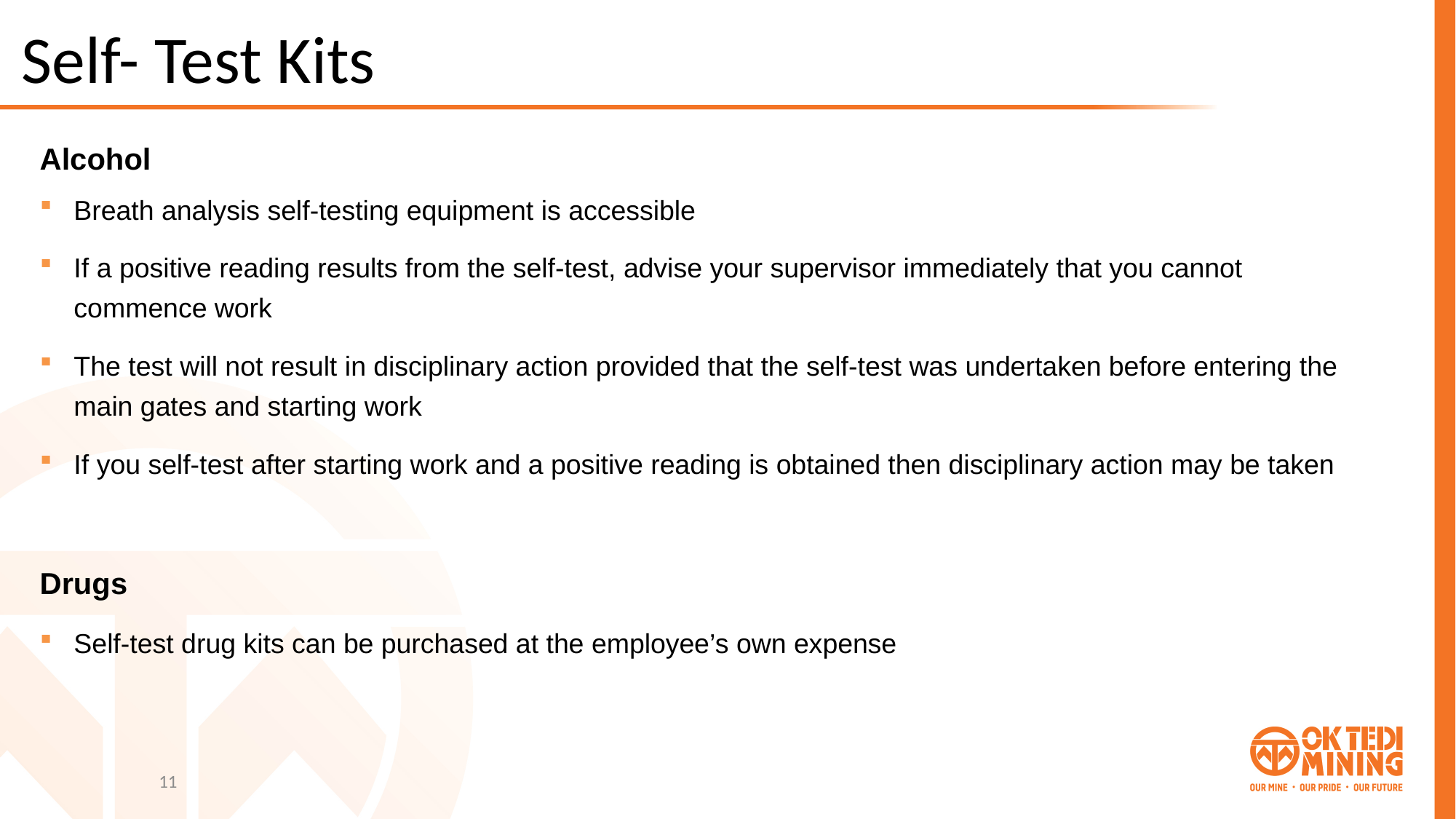

Self- Test Kits

Alcohol
Breath analysis self-testing equipment is accessible
If a positive reading results from the self-test, advise your supervisor immediately that you cannot commence work
The test will not result in disciplinary action provided that the self-test was undertaken before entering the main gates and starting work
If you self-test after starting work and a positive reading is obtained then disciplinary action may be taken

Drugs
Self-test drug kits can be purchased at the employee’s own expense

11